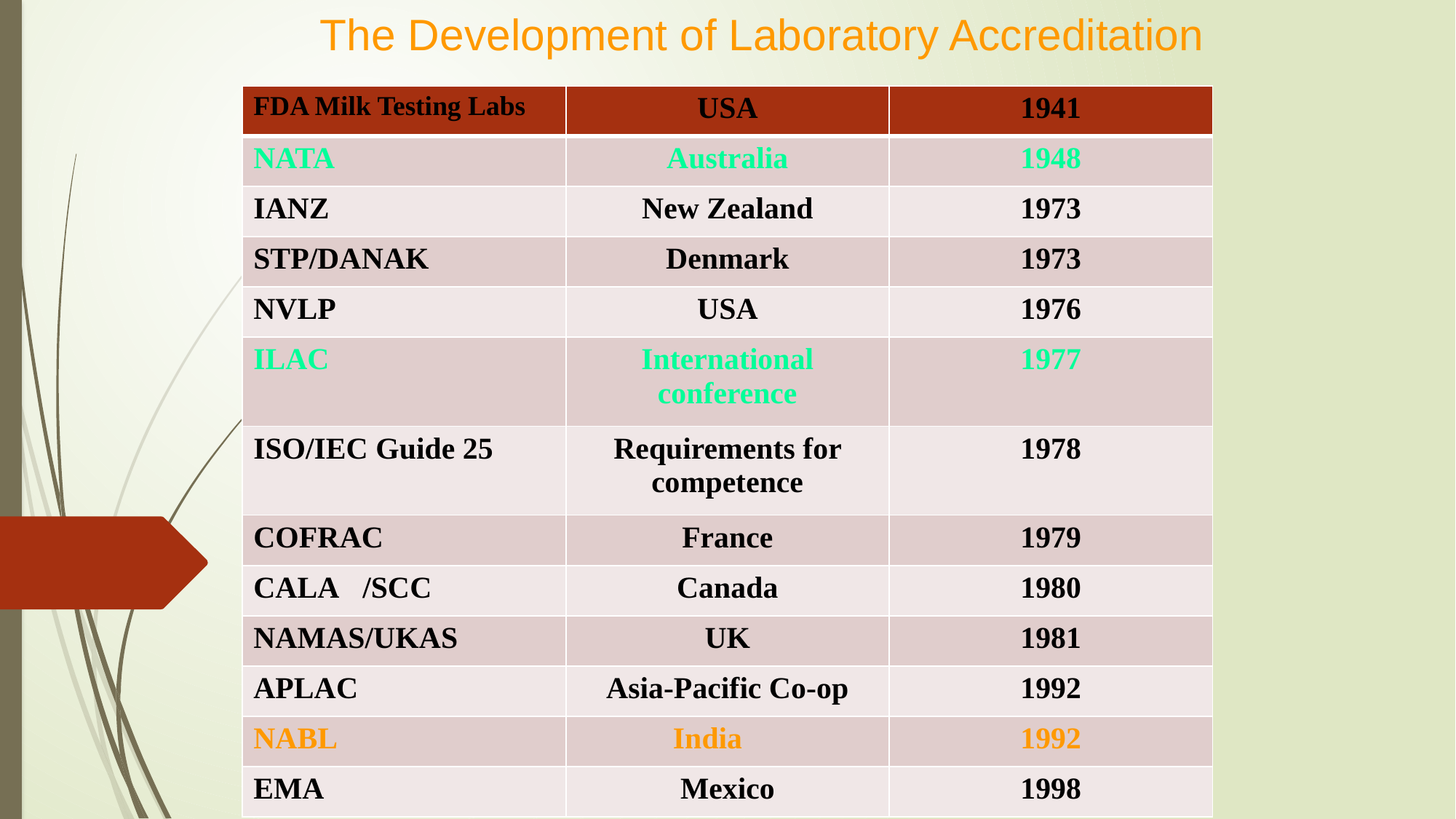

# The Development of Laboratory Accreditation
| FDA Milk Testing Labs | USA | 1941 |
| --- | --- | --- |
| NATA | Australia | 1948 |
| IANZ | New Zealand | 1973 |
| STP/DANAK | Denmark | 1973 |
| NVLP | USA | 1976 |
| ILAC | International conference | 1977 |
| ISO/IEC Guide 25 | Requirements for competence | 1978 |
| COFRAC | France | 1979 |
| CALA /SCC | Canada | 1980 |
| NAMAS/UKAS | UK | 1981 |
| APLAC | Asia-Pacific Co-op | 1992 |
| NABL | India | 1992 |
| EMA | Mexico | 1998 |